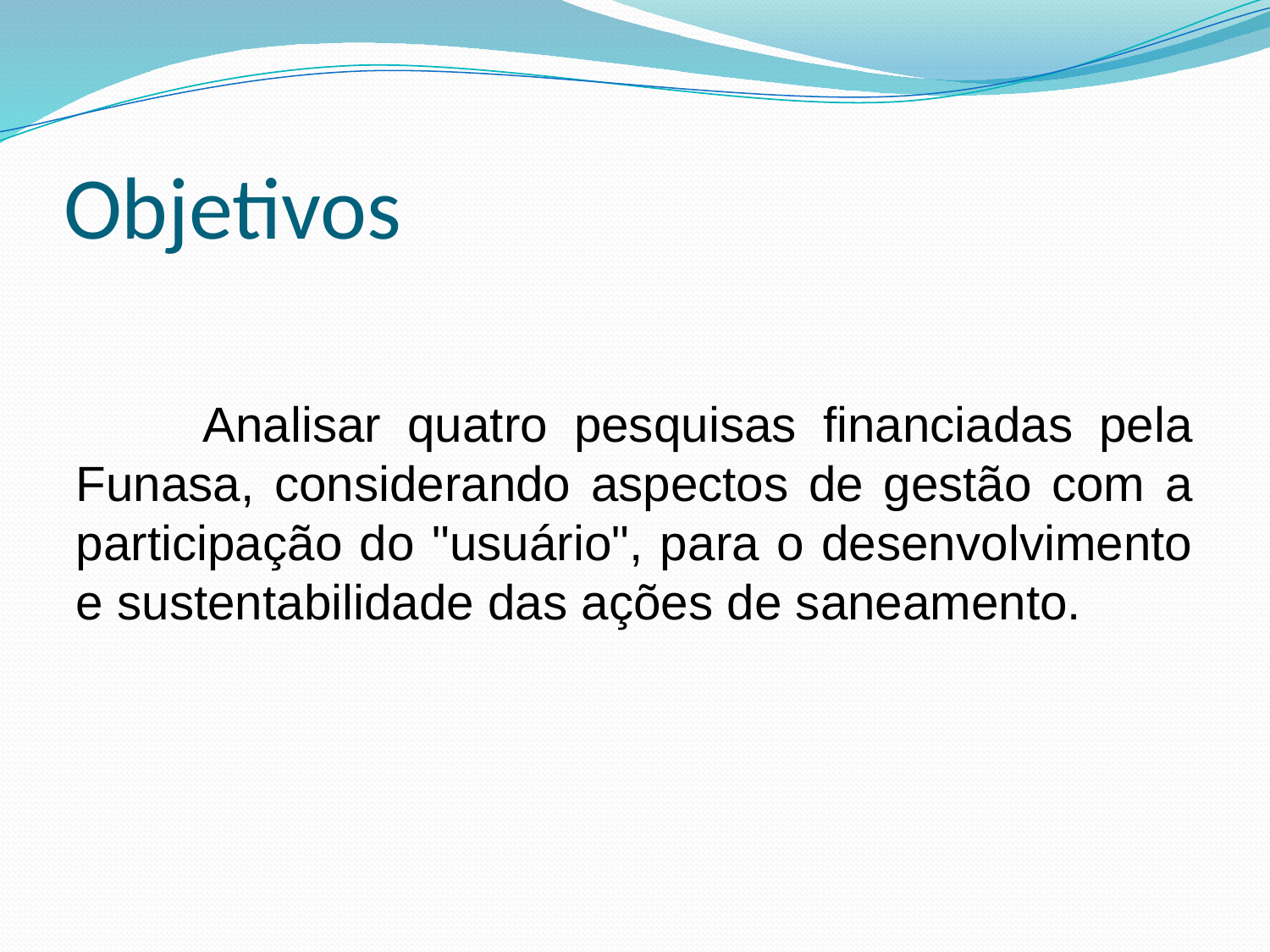

# Objetivos

	Analisar quatro pesquisas financiadas pela Funasa, considerando aspectos de gestão com a participação do "usuário", para o desenvolvimento e sustentabilidade das ações de saneamento.